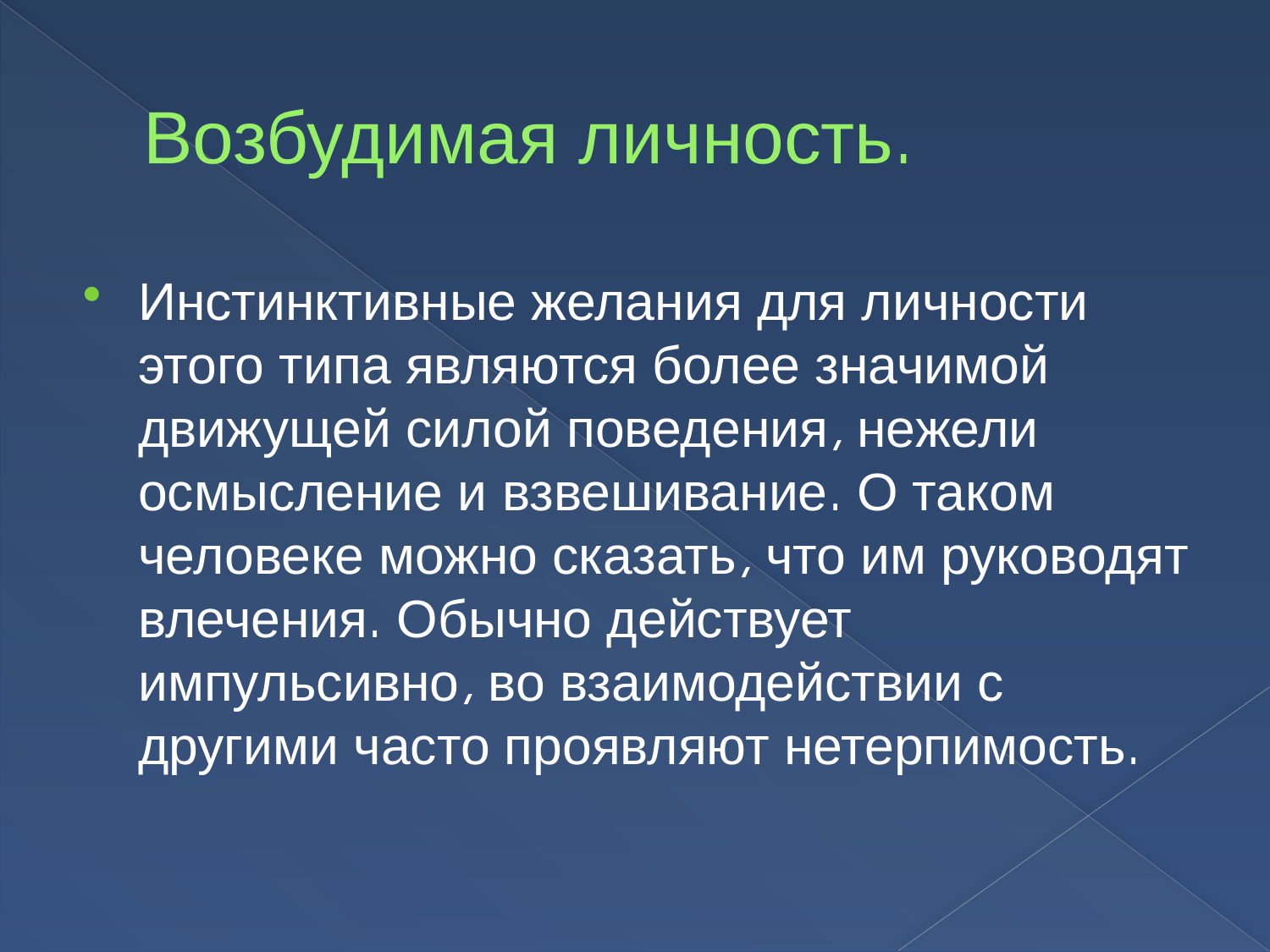

# Возбудимая личность.
Инстинктивные желания для личности этого типа являются более значимой движущей силой поведения, нежели осмысление и взвешивание. О таком человеке можно сказать, что им руководят влечения. Обычно действует импульсивно, во взаимодействии с другими часто проявляют нетерпимость.